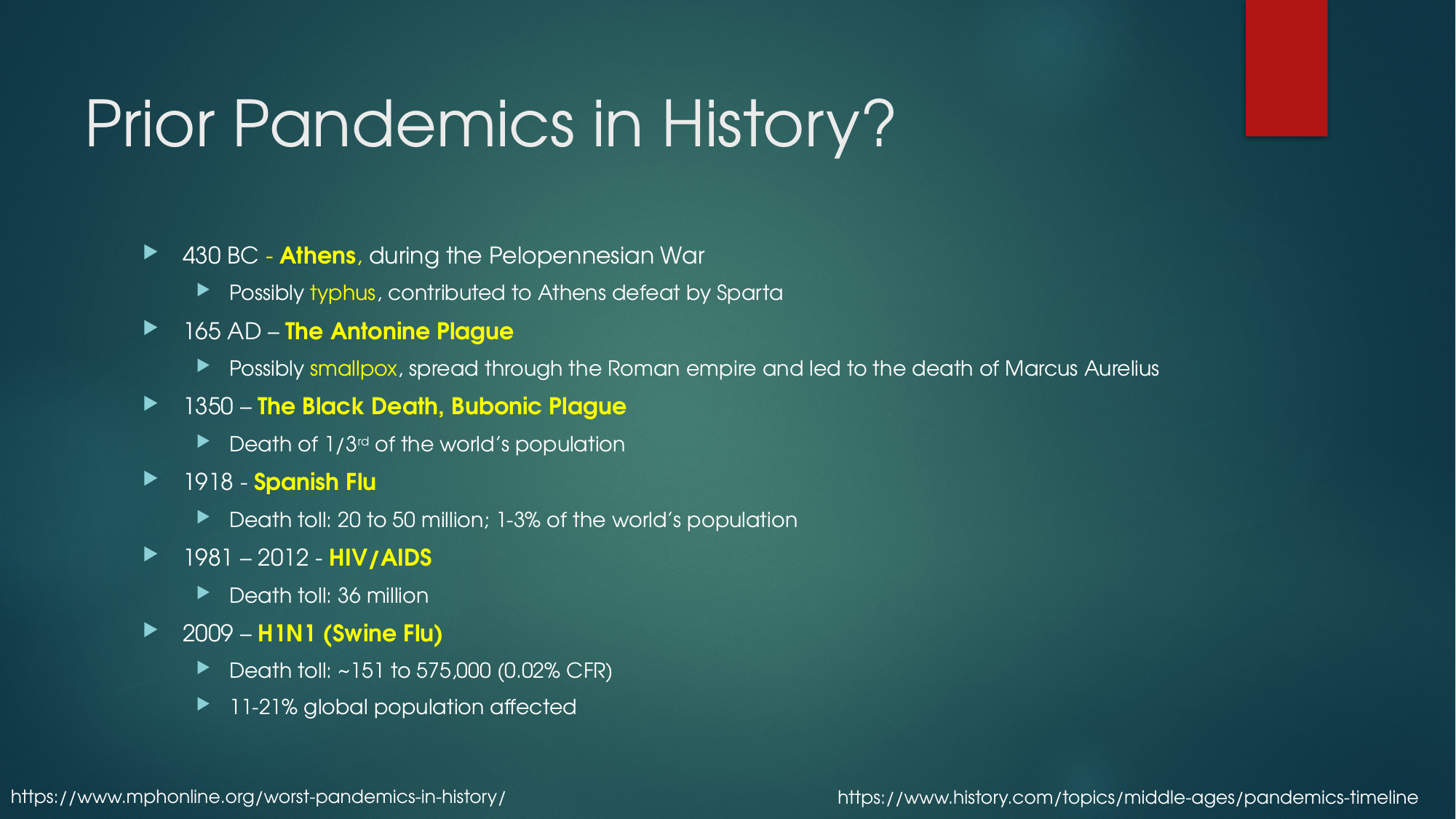

# Prior Pandemics in History?
430 BC - Athens, during the Pelopennesian War
Possibly typhus, contributed to Athens defeat by Sparta
165 AD – The Antonine Plague
Possibly smallpox, spread through the Roman empire and led to the death of Marcus Aurelius
1350 – The Black Death, Bubonic Plague
Death of 1/3rd of the world’s population
1918 - Spanish Flu
Death toll: 20 to 50 million; 1-3% of the world’s population
1981 – 2012 - HIV/AIDS
Death toll: 36 million
2009 – H1N1 (Swine Flu)
Death toll: ~151 to 575,000 (0.02% CFR)
11-21% global population affected

https://www.mphonline.org/worst-pandemics-in-history/
https://www.history.com/topics/middle-ages/pandemics-timeline